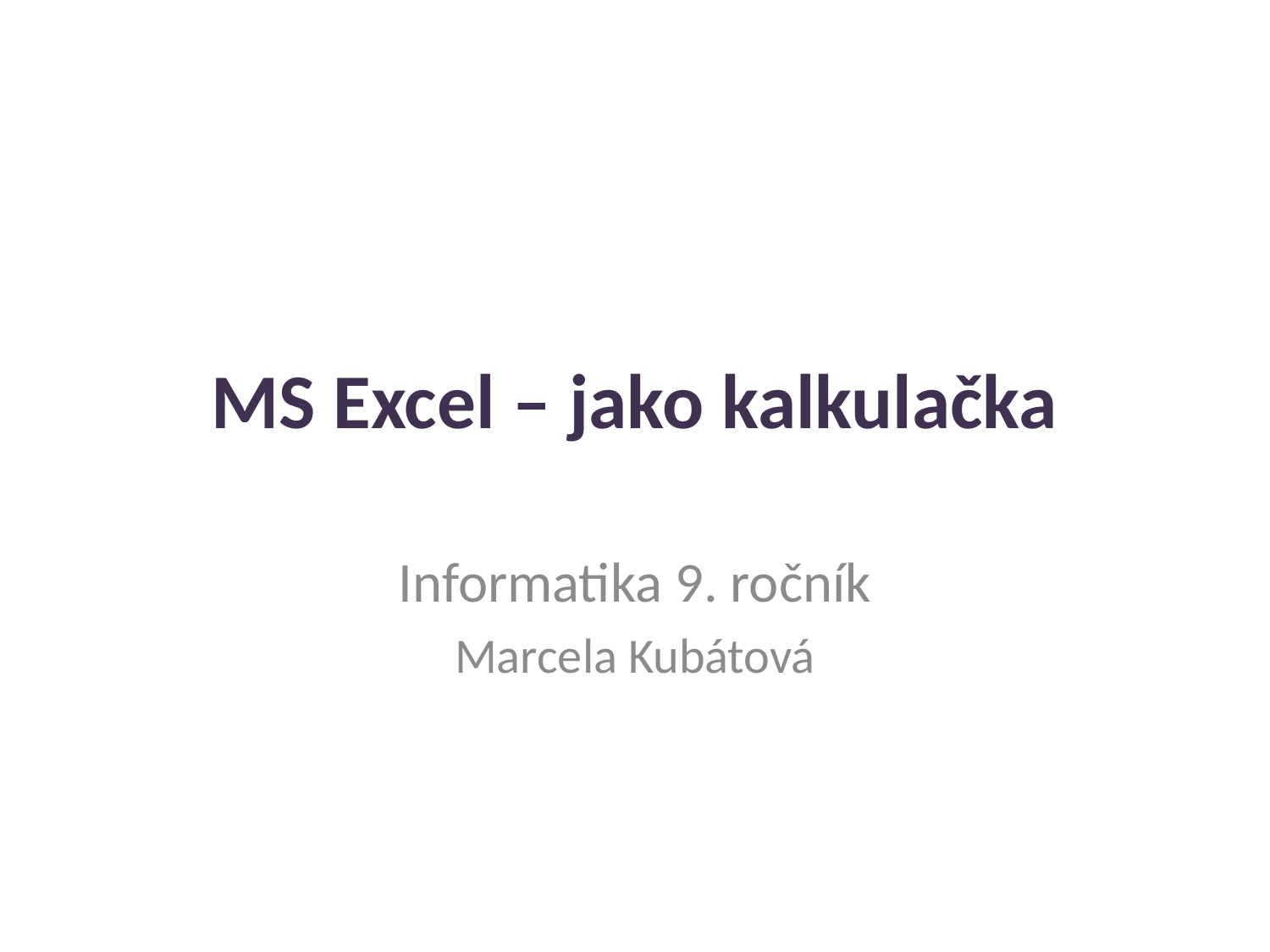

# MS Excel – jako kalkulačka
Informatika 9. ročník
Marcela Kubátová